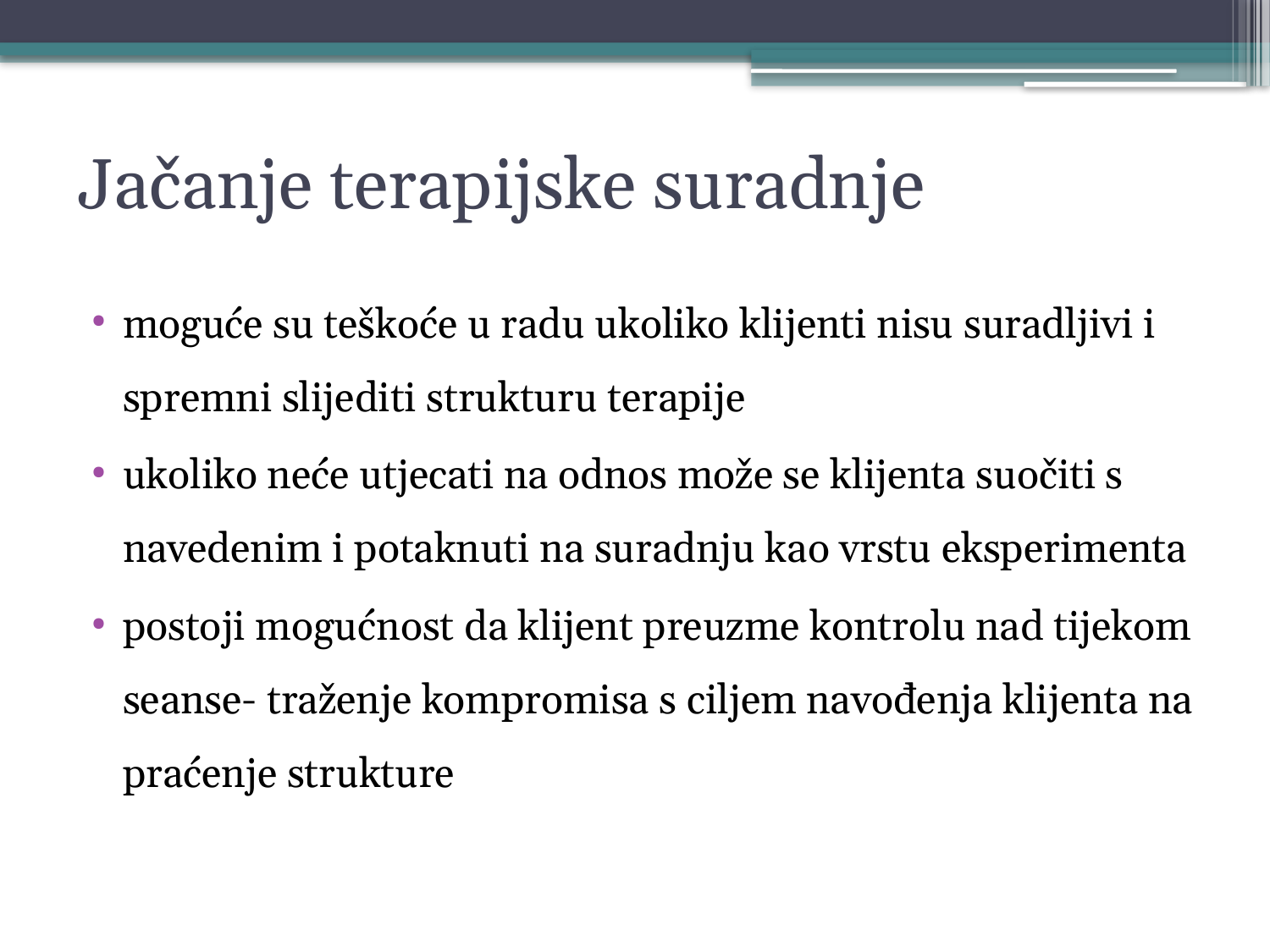

# Jačanje terapijske suradnje
moguće su teškoće u radu ukoliko klijenti nisu suradljivi i spremni slijediti strukturu terapije
ukoliko neće utjecati na odnos može se klijenta suočiti s navedenim i potaknuti na suradnju kao vrstu eksperimenta
postoji mogućnost da klijent preuzme kontrolu nad tijekom seanse- traženje kompromisa s ciljem navođenja klijenta na praćenje strukture